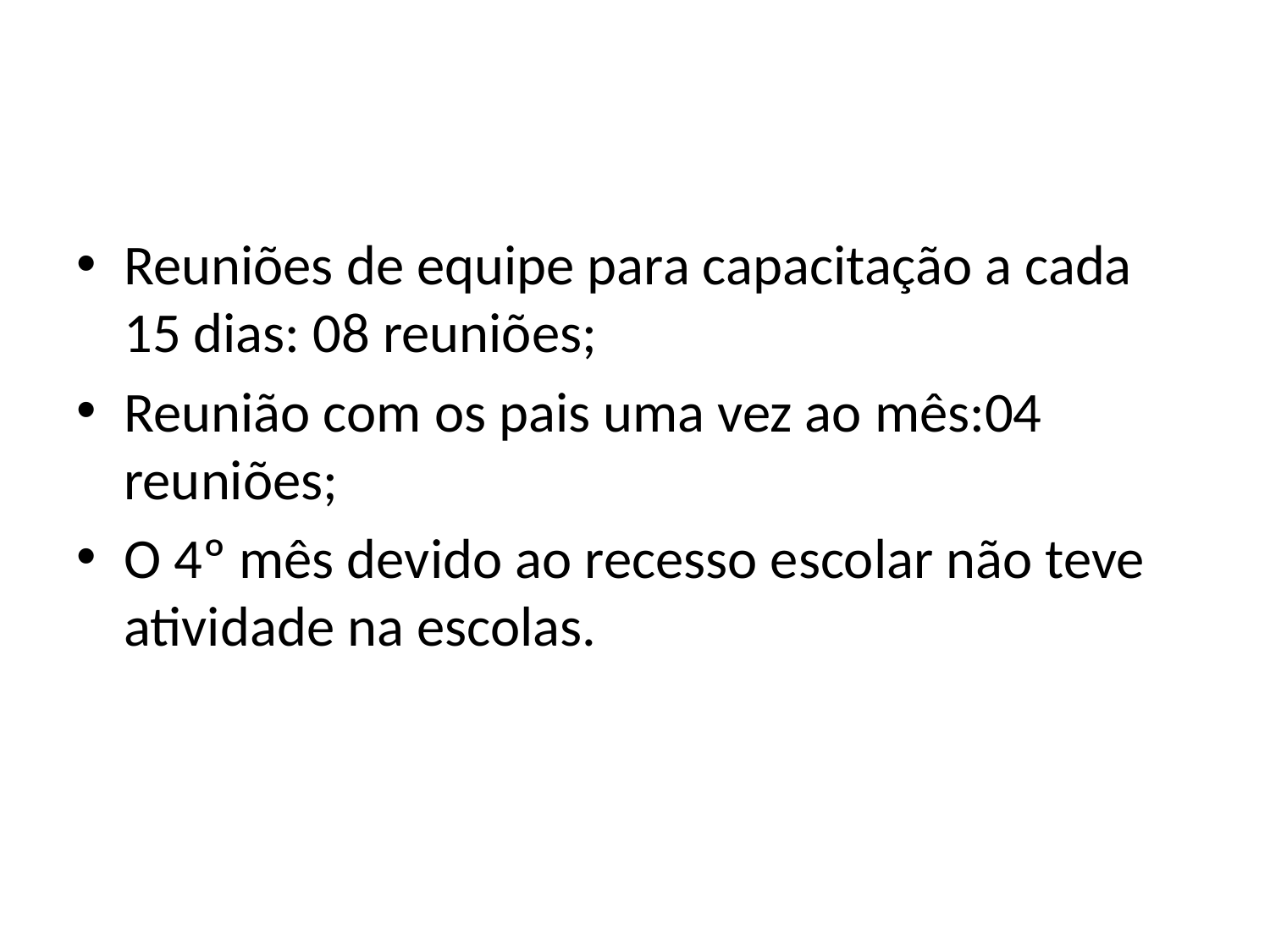

#
Reuniões de equipe para capacitação a cada 15 dias: 08 reuniões;
Reunião com os pais uma vez ao mês:04 reuniões;
O 4º mês devido ao recesso escolar não teve atividade na escolas.